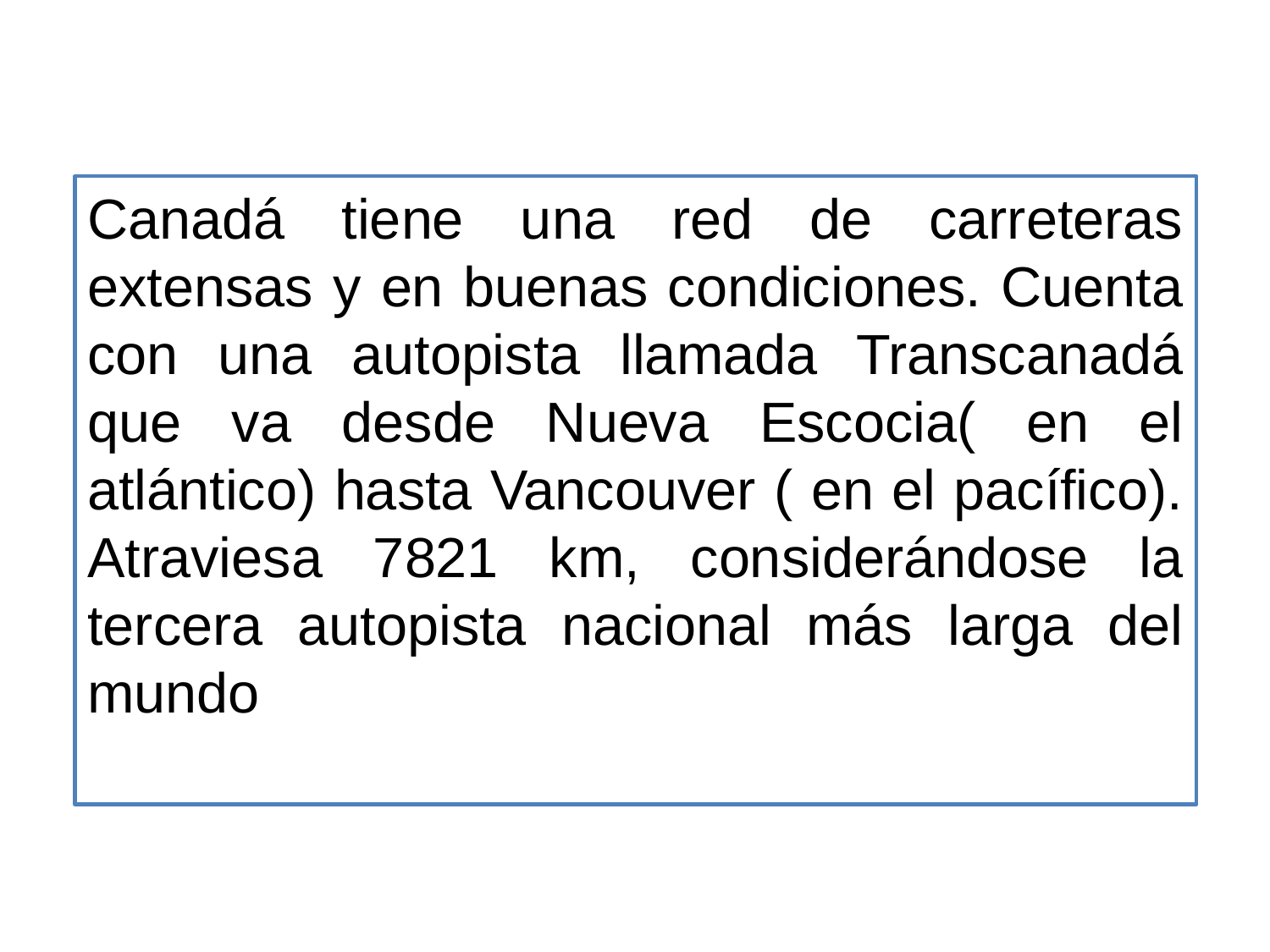

Canadá tiene una red de carreteras extensas y en buenas condiciones. Cuenta con una autopista llamada Transcanadá que va desde Nueva Escocia( en el atlántico) hasta Vancouver ( en el pacífico). Atraviesa 7821 km, considerándose la tercera autopista nacional más larga del mundo